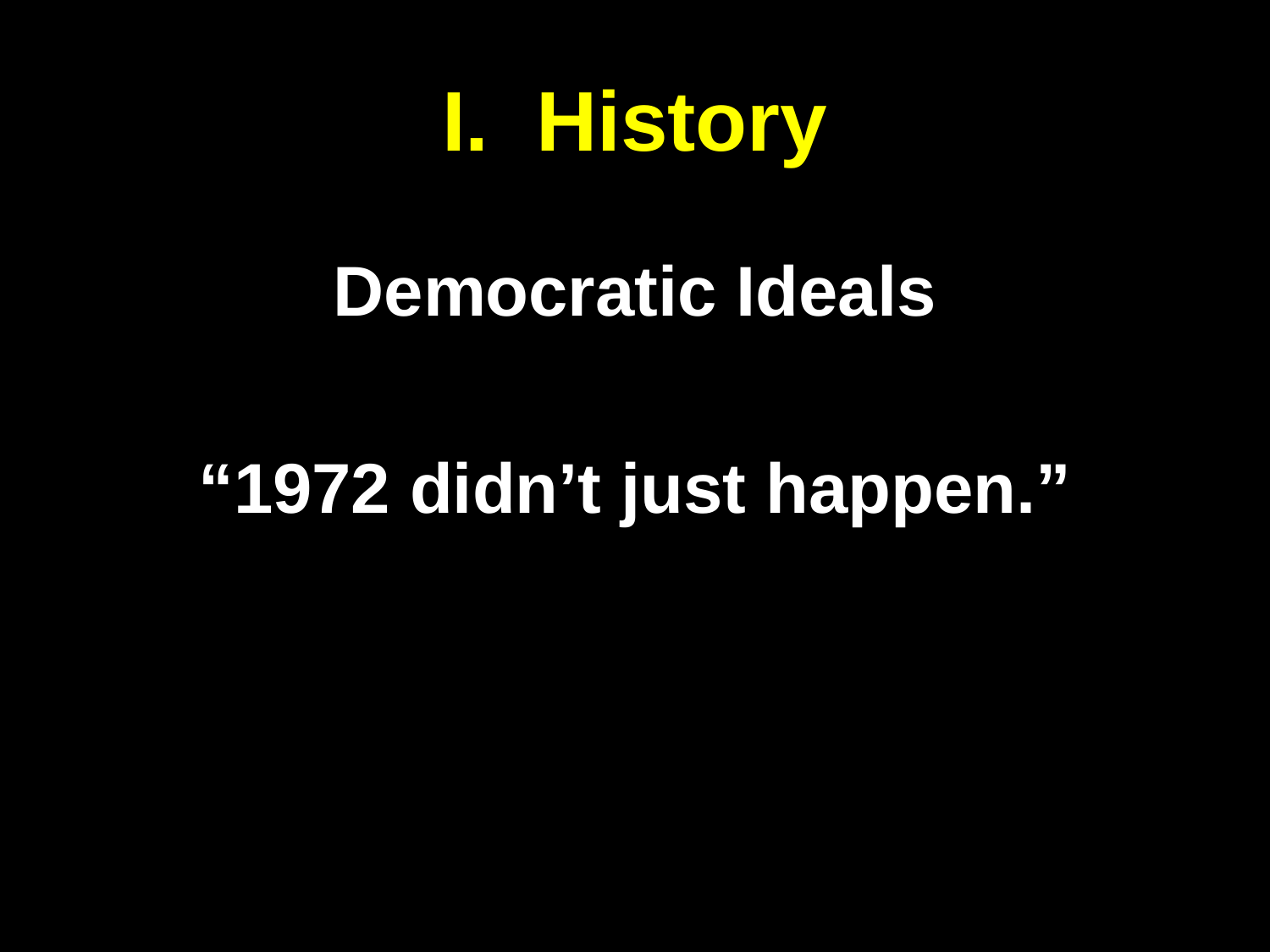

# I.  History
Democratic Ideals

“1972 didn’t just happen.”